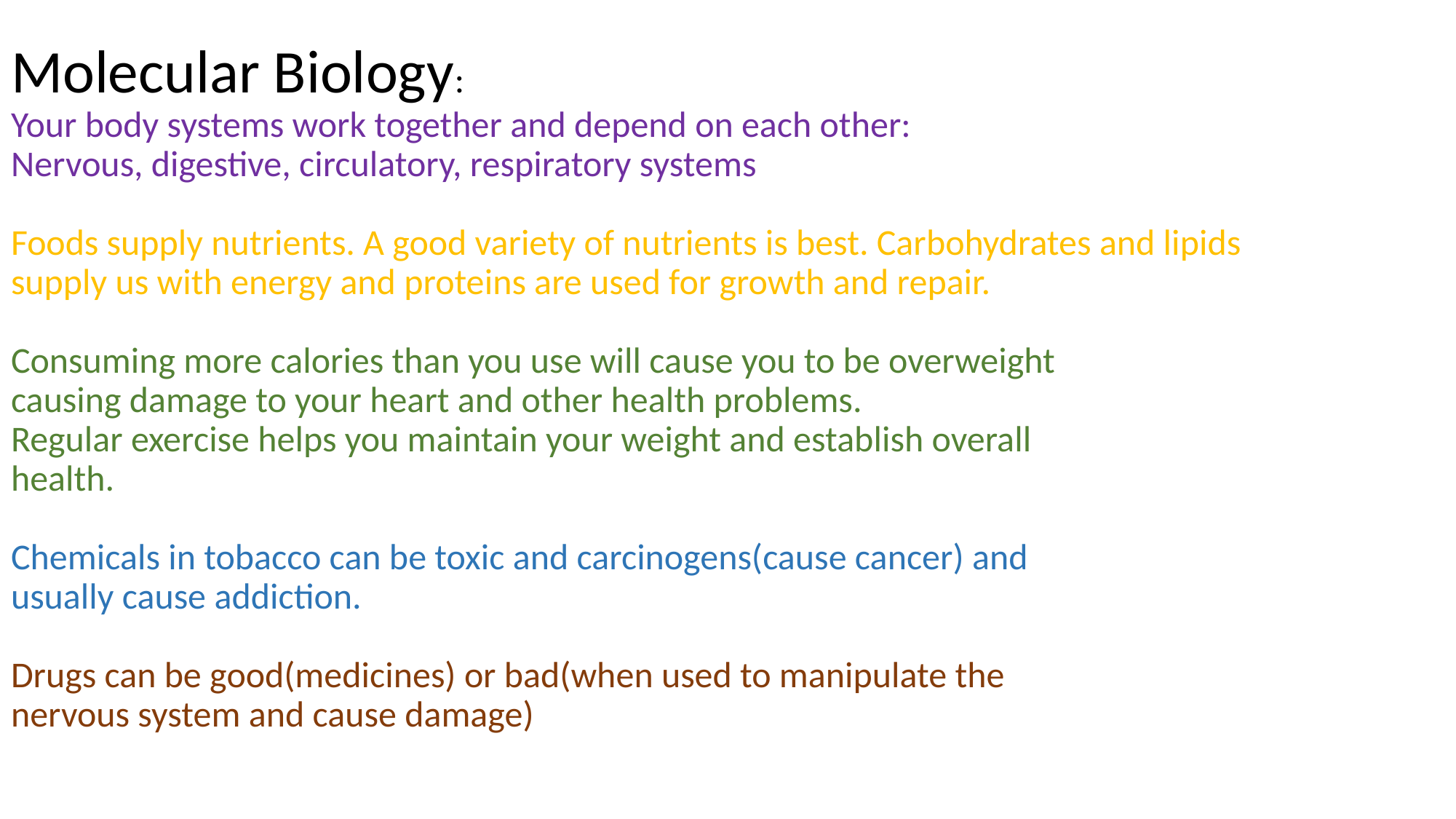

# Molecular Biology: Your body systems work together and depend on each other: Nervous, digestive, circulatory, respiratory systems Foods supply nutrients. A good variety of nutrients is best. Carbohydrates and lipids supply us with energy and proteins are used for growth and repair. Consuming more calories than you use will cause you to be overweight causing damage to your heart and other health problems. Regular exercise helps you maintain your weight and establish overall health. Chemicals in tobacco can be toxic and carcinogens(cause cancer) and usually cause addiction. Drugs can be good(medicines) or bad(when used to manipulate the nervous system and cause damage)